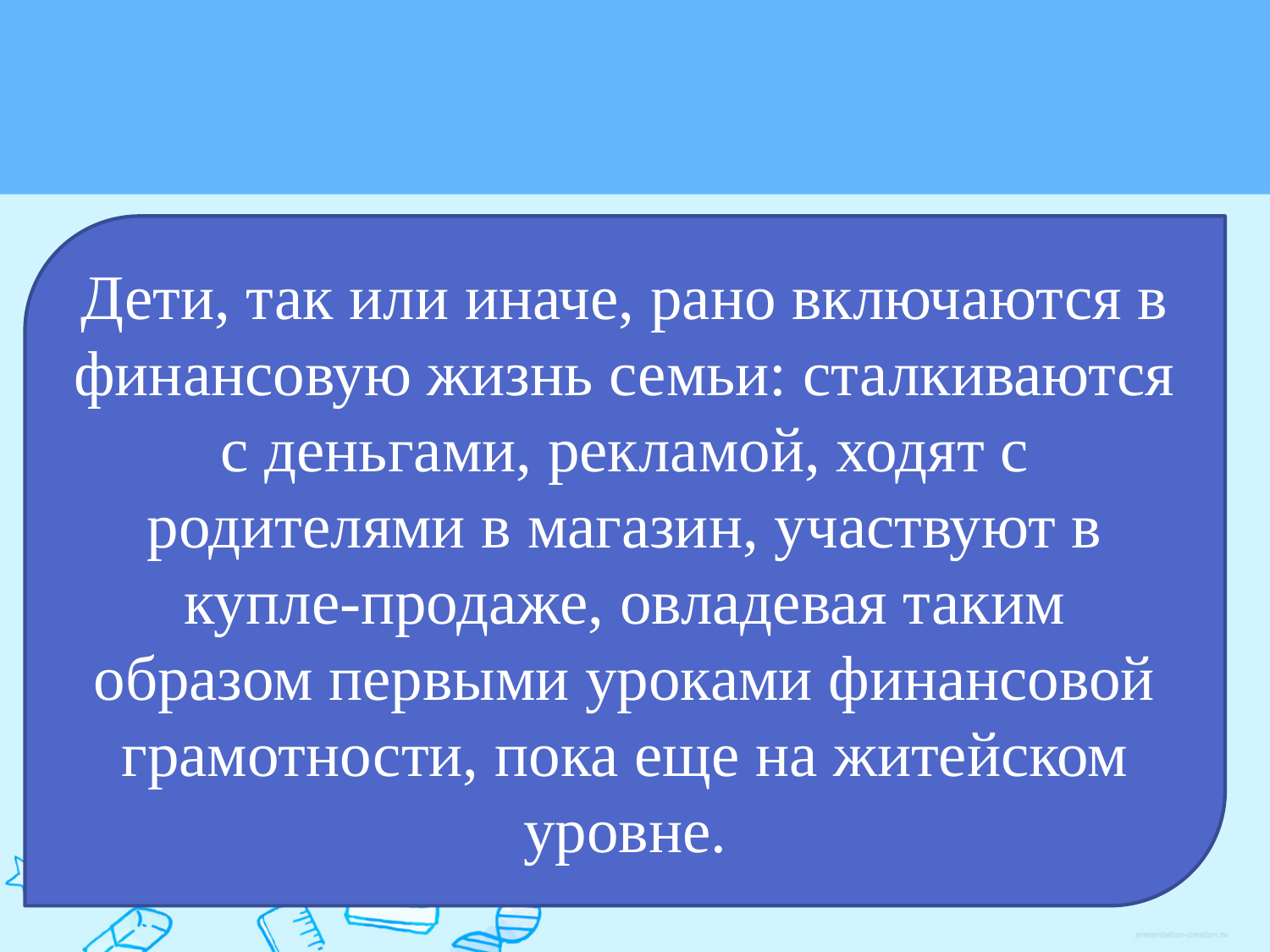

Дети, так или иначе, рано включаются в финансовую жизнь семьи: сталкиваются с деньгами, рекламой, ходят с родителями в магазин, участвуют в купле-продаже, овладевая таким образом первыми уроками финансовой грамотности, пока еще на житейском уровне.